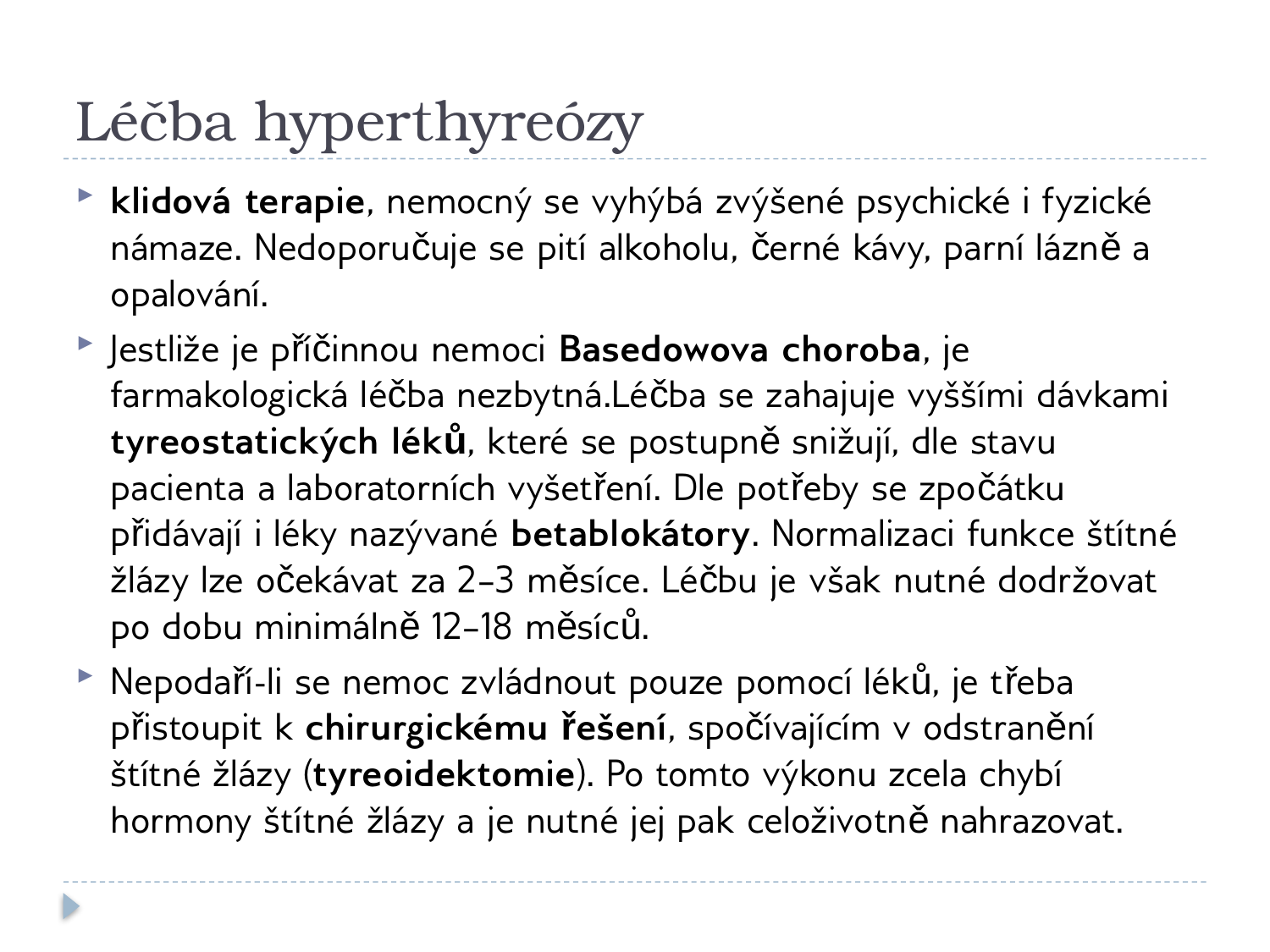

# Léčba hyperthyreózy
klidová terapie, nemocný se vyhýbá zvýšené psychické i fyzické námaze. Nedoporučuje se pití alkoholu, černé kávy, parní lázně a opalování.
Jestliže je příčinnou nemoci Basedowova choroba, je farmakologická léčba nezbytná.Léčba se zahajuje vyššími dávkami tyreostatických léků, které se postupně snižují, dle stavu pacienta a laboratorních vyšetření. Dle potřeby se zpočátku přidávají i léky nazývané betablokátory. Normalizaci funkce štítné žlázy lze očekávat za 2–3 měsíce. Léčbu je však nutné dodržovat po dobu minimálně 12–18 měsíců.
Nepodaří-li se nemoc zvládnout pouze pomocí léků, je třeba přistoupit k chirurgickému řešení, spočívajícím v odstranění štítné žlázy (tyreoidektomie). Po tomto výkonu zcela chybí hormony štítné žlázy a je nutné jej pak celoživotně nahrazovat.